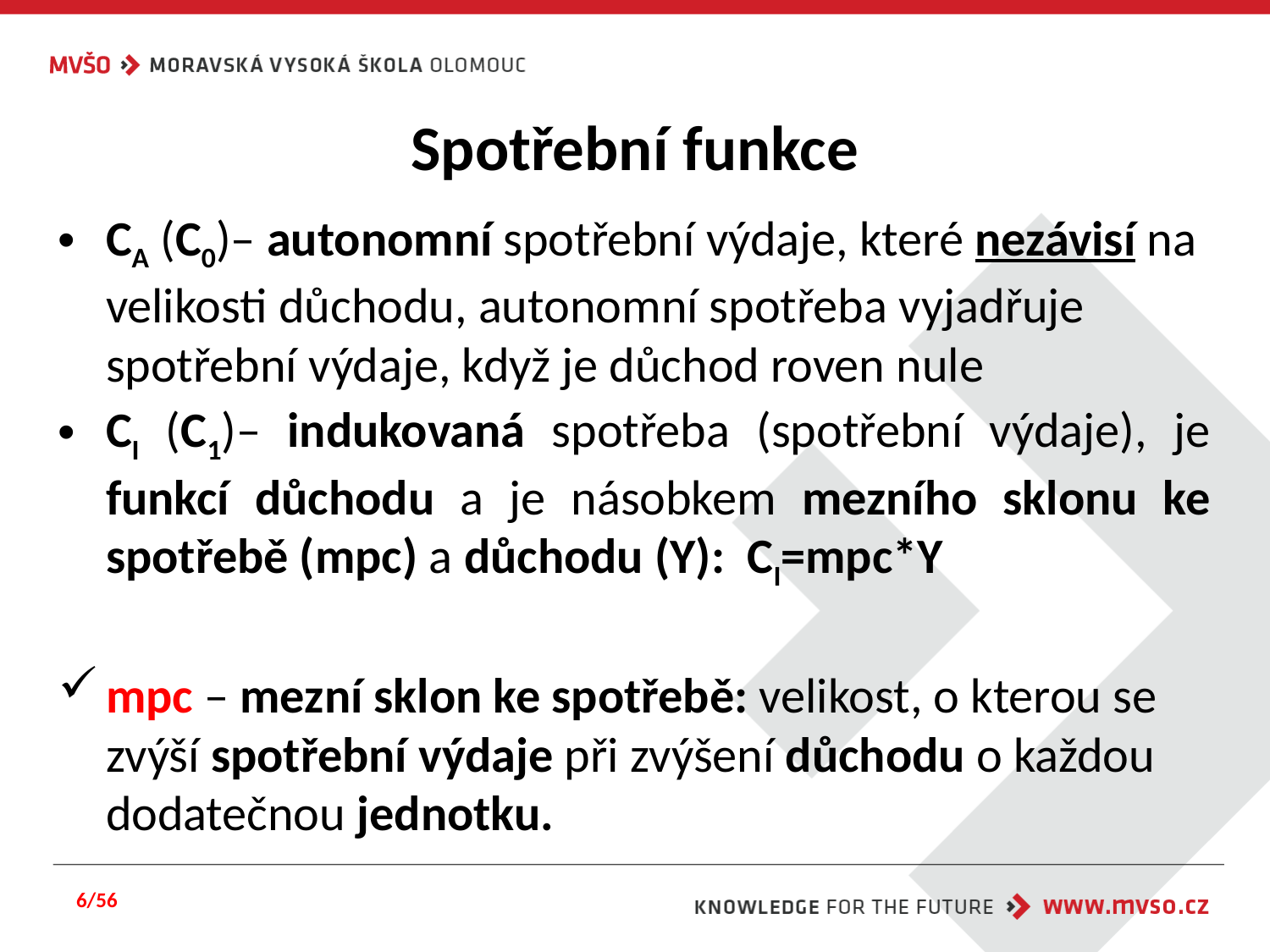

# Spotřební funkce
CA (C0)– autonomní spotřební výdaje, které nezávisí na velikosti důchodu, autonomní spotřeba vyjadřuje spotřební výdaje, když je důchod roven nule
CI (C1)– indukovaná spotřeba (spotřební výdaje), je funkcí důchodu a je násobkem mezního sklonu ke spotřebě (mpc) a důchodu (Y):  CI=mpc*Y

mpc – mezní sklon ke spotřebě: velikost, o kterou se zvýší spotřební výdaje při zvýšení důchodu o každou dodatečnou jednotku.
6/56